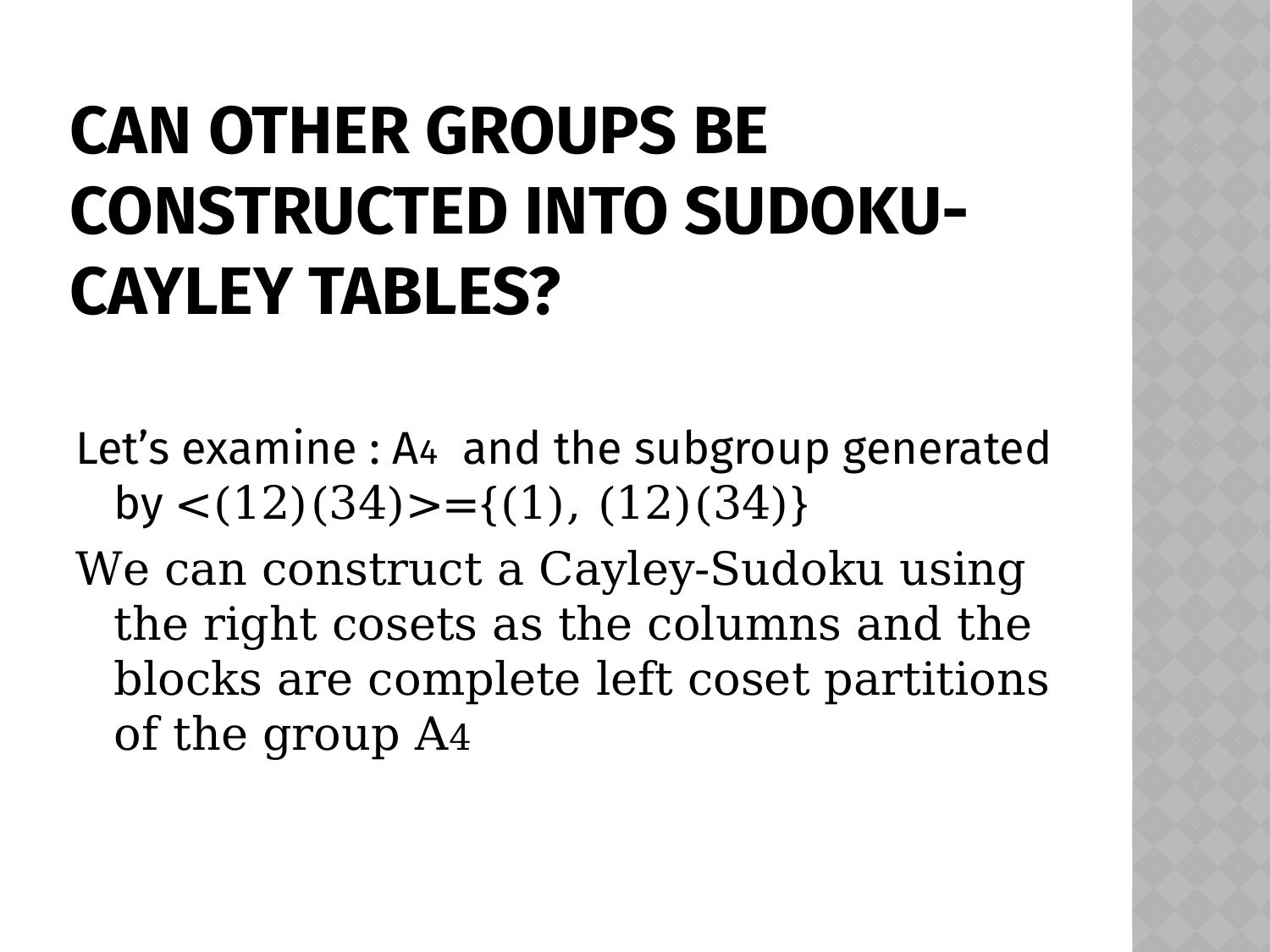

# Can other groups be constructed into sudoku-cayley tables?
Let’s examine : A4  and the subgroup generated by <(12)(34)>={(1), (12)(34)}
We can construct a Cayley-Sudoku using the right cosets as the columns and the blocks are complete left coset partitions of the group A4